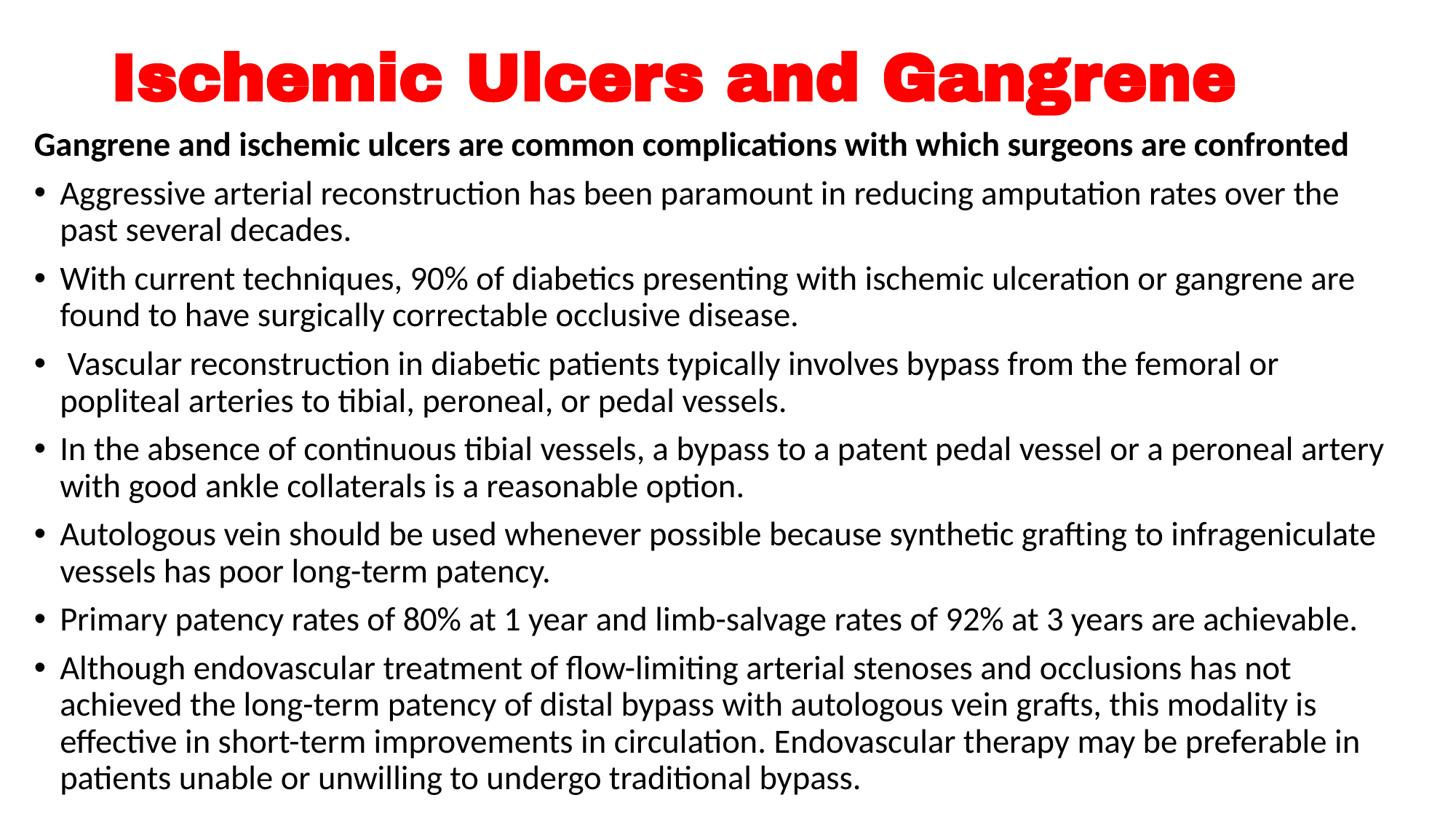

# Ischemic Ulcers and Gangrene
Gangrene and ischemic ulcers are common complications with which surgeons are confronted
Aggressive arterial reconstruction has been paramount in reducing amputation rates over the past several decades.
With current techniques, 90% of diabetics presenting with ischemic ulceration or gangrene are found to have surgically correctable occlusive disease.
 Vascular reconstruction in diabetic patients typically involves bypass from the femoral or popliteal arteries to tibial, peroneal, or pedal vessels.
In the absence of continuous tibial vessels, a bypass to a patent pedal vessel or a peroneal artery with good ankle collaterals is a reasonable option.
Autologous vein should be used whenever possible because synthetic grafting to infrageniculate vessels has poor long-term patency.
Primary patency rates of 80% at 1 year and limb-salvage rates of 92% at 3 years are achievable.
Although endovascular treatment of flow-limiting arterial stenoses and occlusions has not achieved the long-term patency of distal bypass with autologous vein grafts, this modality is effective in short-term improvements in circulation. Endovascular therapy may be preferable in patients unable or unwilling to undergo traditional bypass.